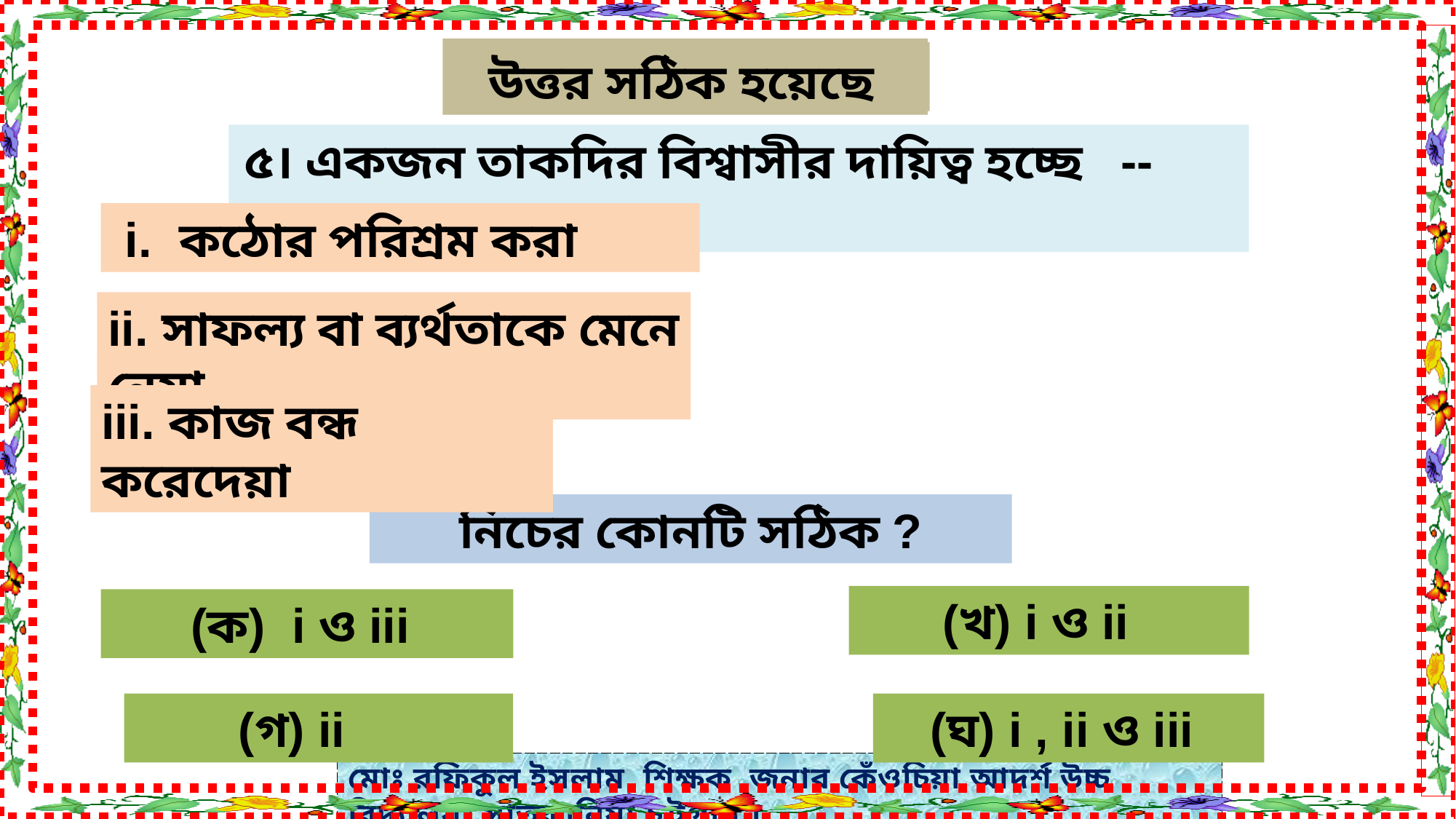

মূল্যায়নঃ
আবার চেষ্টা কর
উত্তর সঠিক হয়েছে
৫। একজন তাকদির বিশ্বাসীর দায়িত্ব হচ্ছে   --
 i.  কঠোর পরিশ্রম করা
ii. সাফল্য বা ব্যর্থতাকে মেনে নেয়া
iii. কাজ বন্ধ করেদেয়া
নিচের কোনটি সঠিক ?
(খ) i ও ii
(ক)  i ও iii
(গ) ii
(ঘ) i , ii ও iii